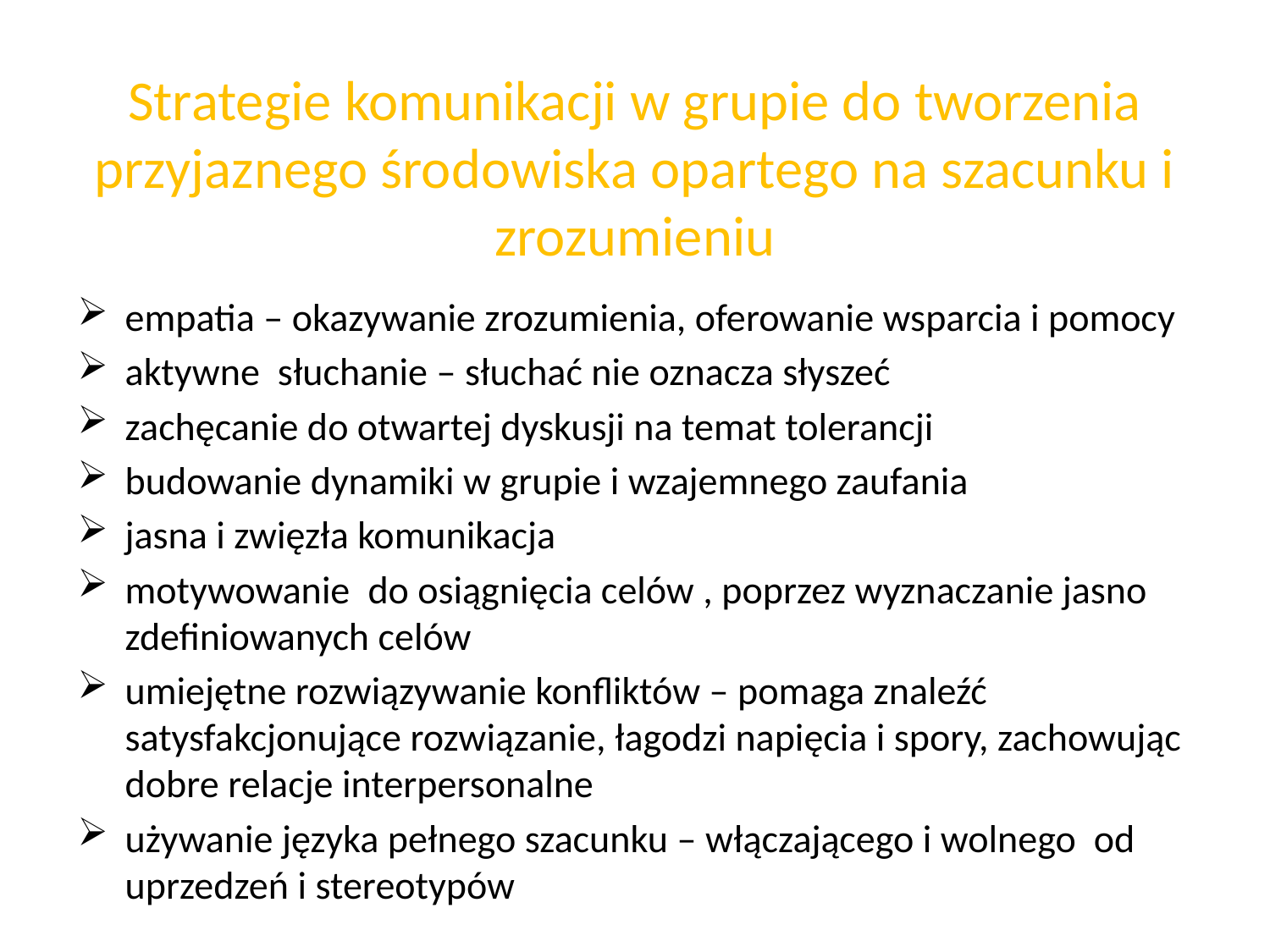

# Strategie komunikacji w grupie do tworzenia przyjaznego środowiska opartego na szacunku i zrozumieniu
empatia – okazywanie zrozumienia, oferowanie wsparcia i pomocy
aktywne  słuchanie – słuchać nie oznacza słyszeć
zachęcanie do otwartej dyskusji na temat tolerancji
budowanie dynamiki w grupie i wzajemnego zaufania
jasna i zwięzła komunikacja
motywowanie  do osiągnięcia celów , poprzez wyznaczanie jasno zdefiniowanych celów
umiejętne rozwiązywanie konfliktów – pomaga znaleźć satysfakcjonujące rozwiązanie, łagodzi napięcia i spory, zachowując dobre relacje interpersonalne
używanie języka pełnego szacunku – włączającego i wolnego  od uprzedzeń i stereotypów